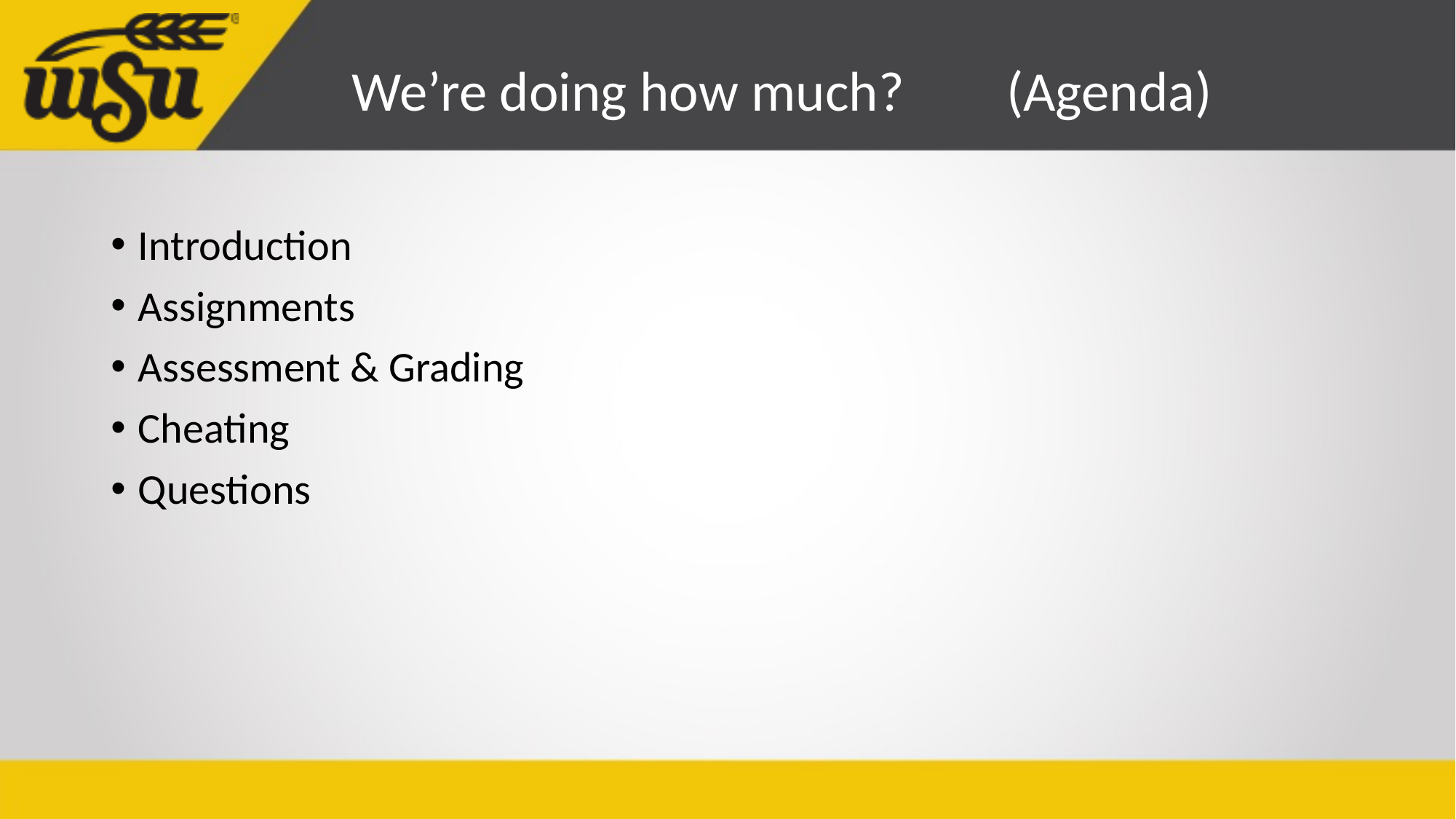

# We’re doing how much?	 (Agenda)
Introduction
Assignments
Assessment & Grading
Cheating
Questions